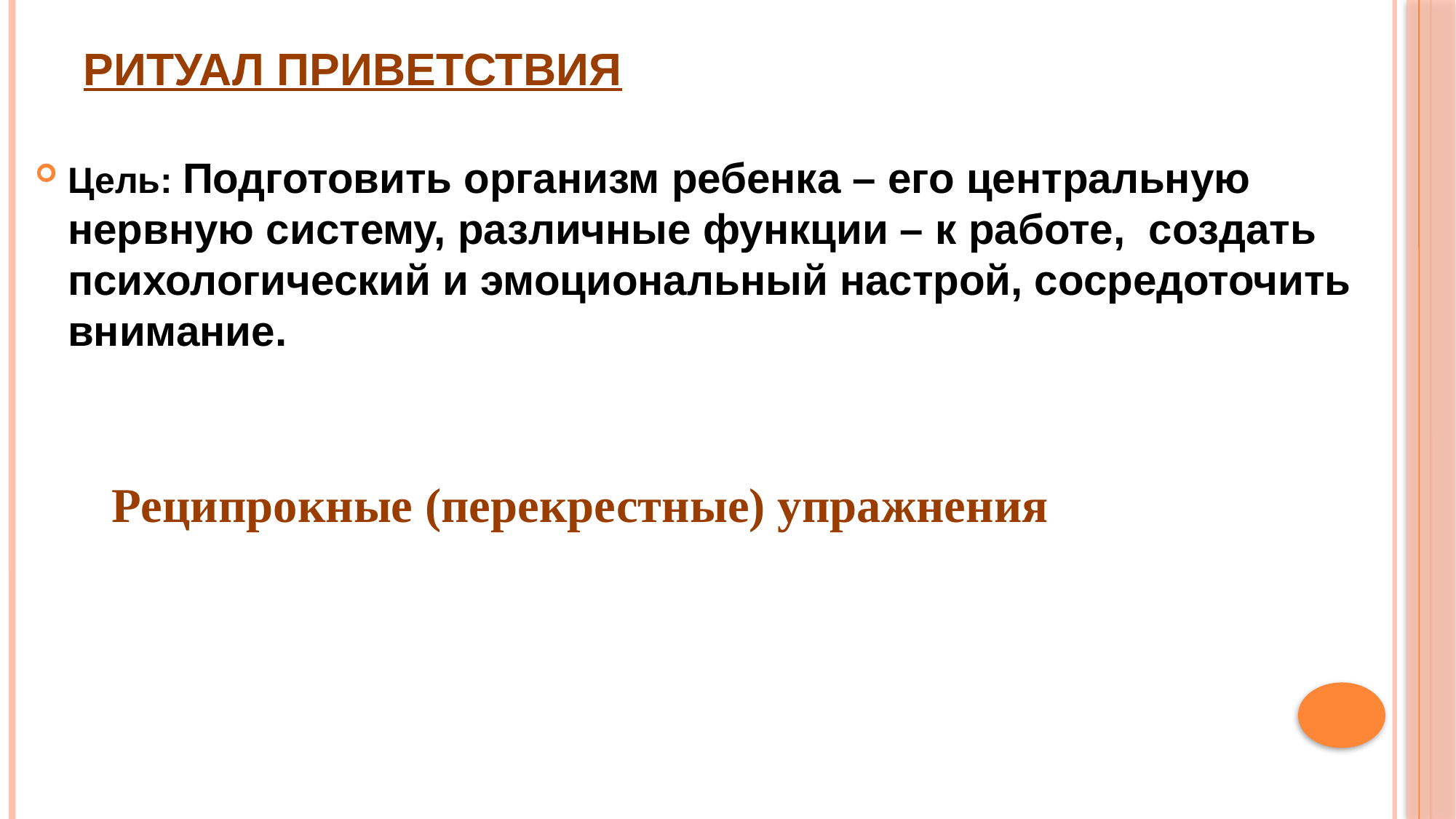

# Ритуал приветствия
Цель: Подготовить организм ребенка – его центральную нервную систему, различные функции – к работе,  создать психологический и эмоциональный настрой, сосредоточить внимание.

Реципрокные (перекрестные) упражнения